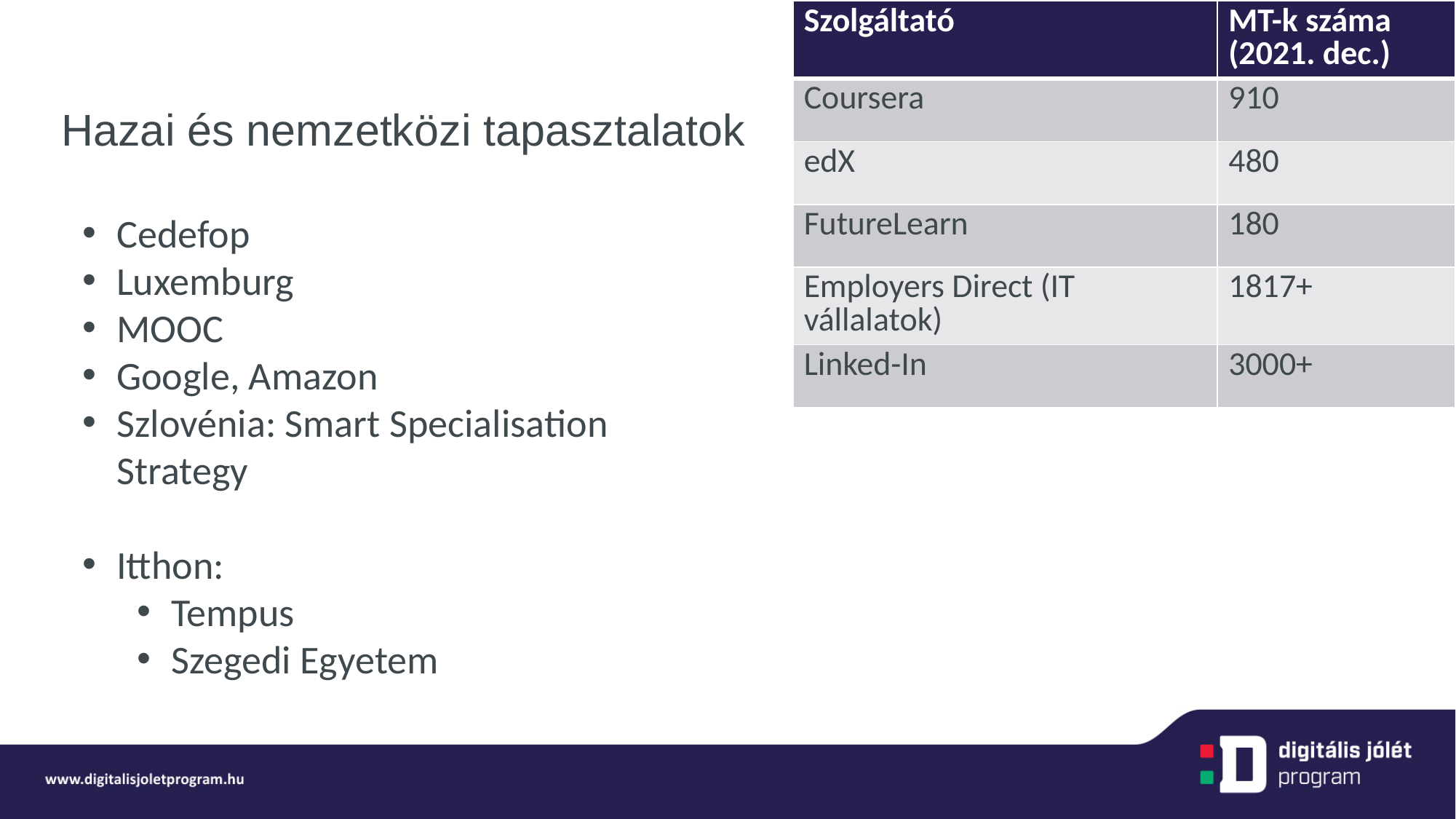

| Szolgáltató | MT-k száma (2021. dec.) |
| --- | --- |
| Coursera | 910 |
| edX | 480 |
| FutureLearn | 180 |
| Employers Direct (IT vállalatok) | 1817+ |
| Linked-In | 3000+ |
# Hazai és nemzetközi tapasztalatok
Cedefop
Luxemburg
MOOC
Google, Amazon
Szlovénia: Smart Specialisation Strategy

Itthon:
Tempus
Szegedi Egyetem